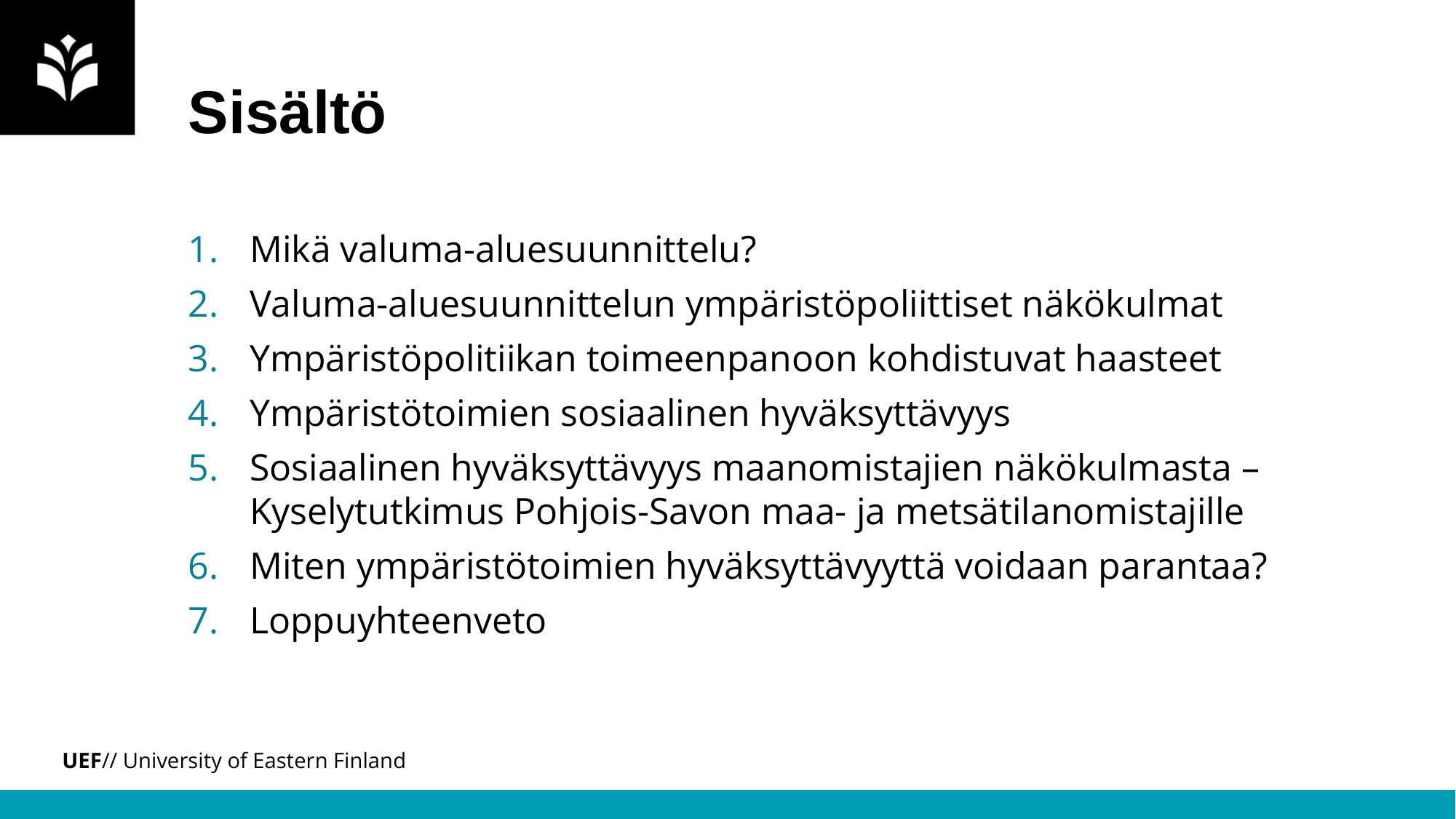

# Sisältö
Mikä valuma-aluesuunnittelu?
Valuma-aluesuunnittelun ympäristöpoliittiset näkökulmat
Ympäristöpolitiikan toimeenpanoon kohdistuvat haasteet
Ympäristötoimien sosiaalinen hyväksyttävyys
Sosiaalinen hyväksyttävyys maanomistajien näkökulmasta – Kyselytutkimus Pohjois-Savon maa- ja metsätilanomistajille
Miten ympäristötoimien hyväksyttävyyttä voidaan parantaa?
Loppuyhteenveto